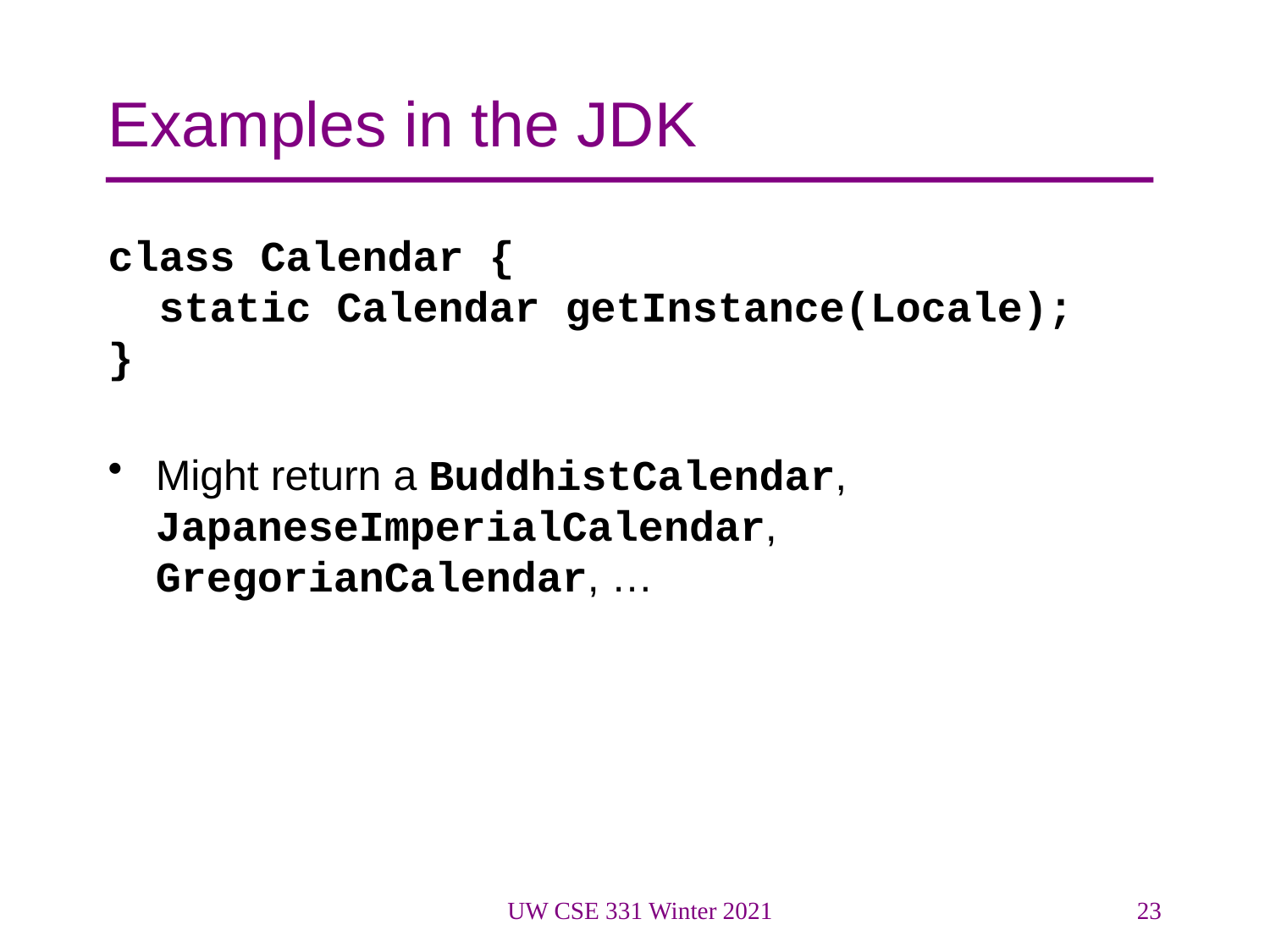

# Examples in the JDK
class Calendar {
  static Calendar getInstance(Locale);
}

Might return a BuddhistCalendar, JapaneseImperialCalendar, GregorianCalendar, …
UW CSE 331 Winter 2021
23